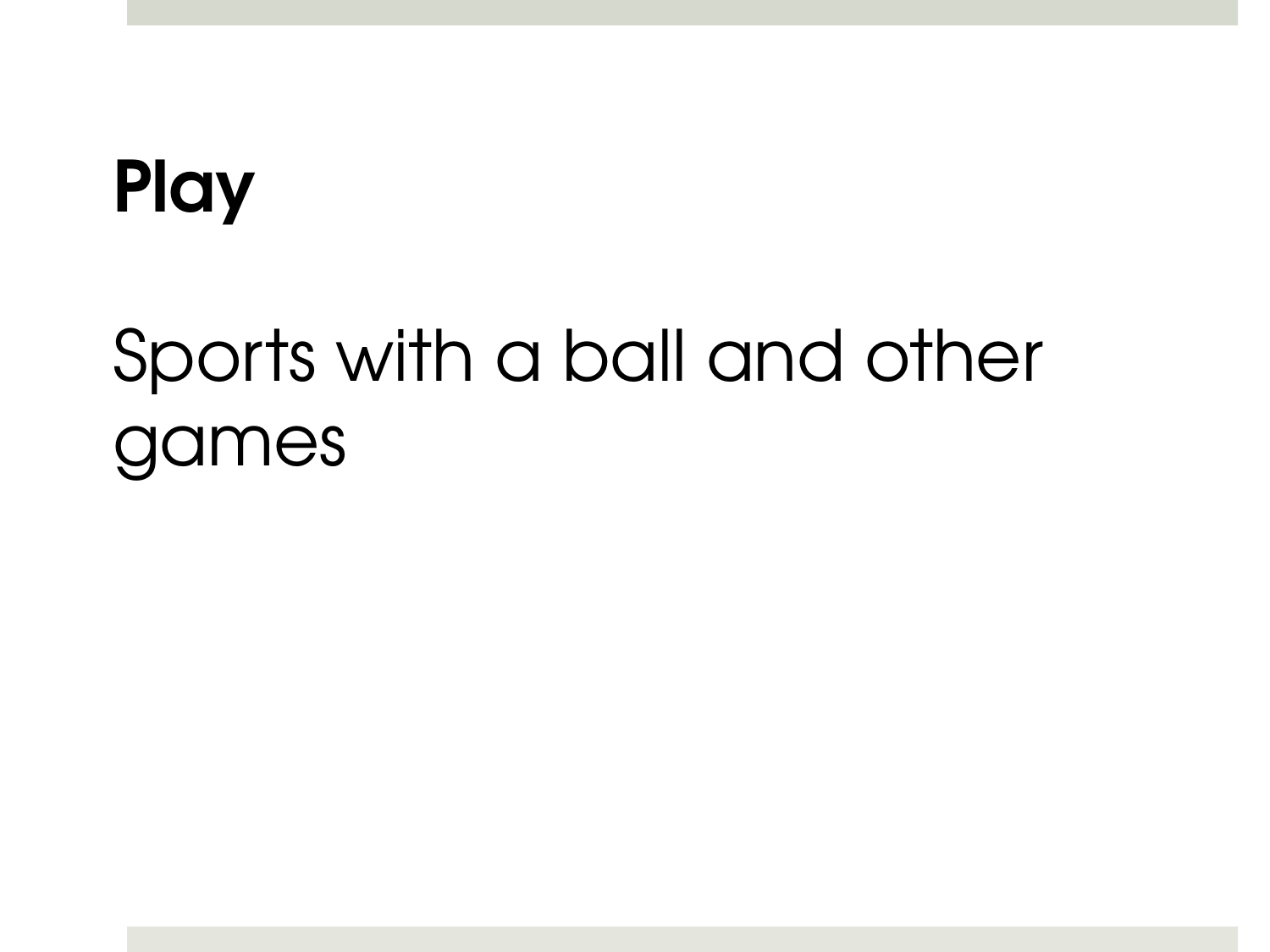

Play

Sports with a ball and other games